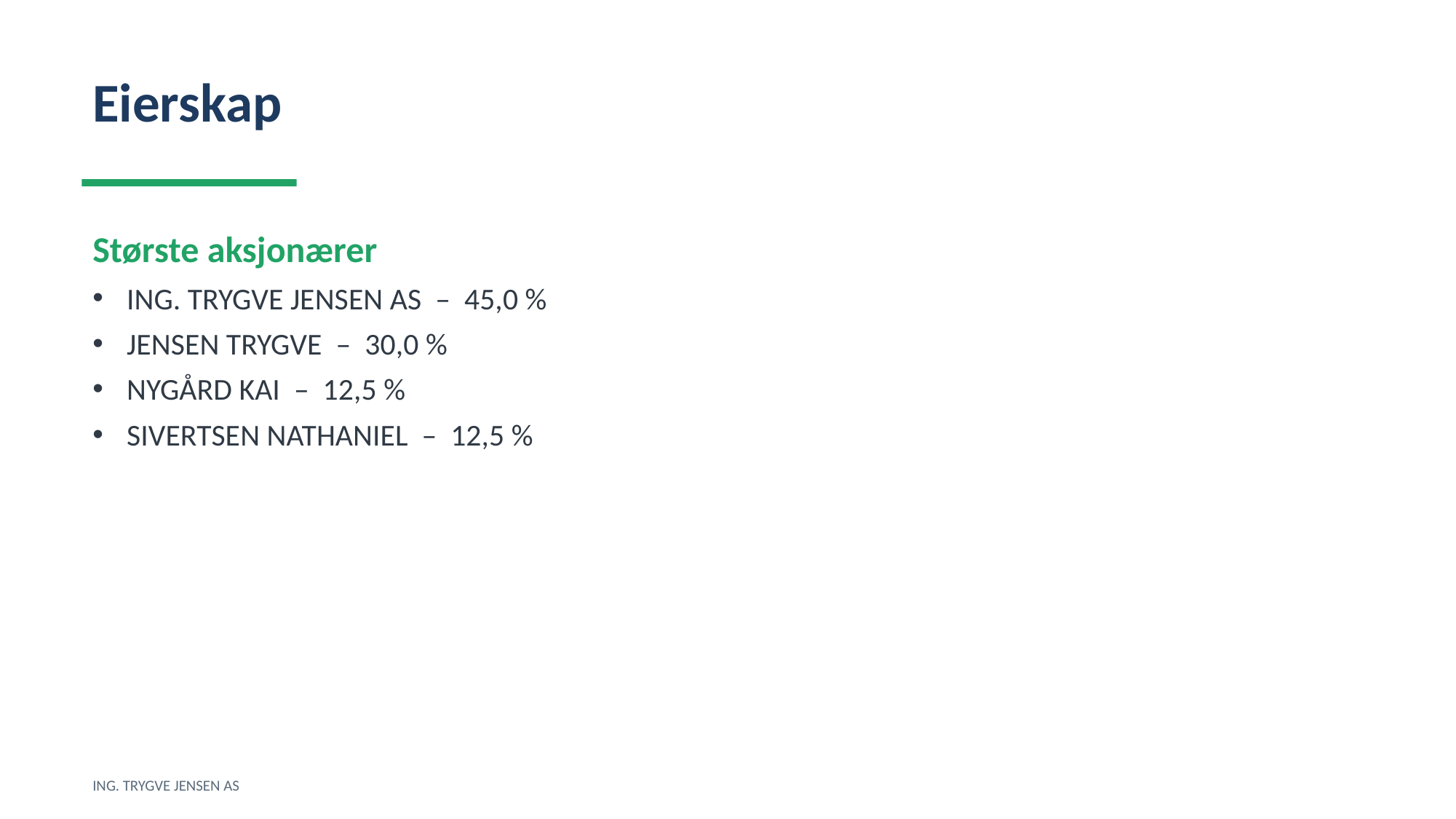

Eierskap

Største aksjonærer
ING. TRYGVE JENSEN AS  –  45,0 %
JENSEN TRYGVE  –  30,0 %
NYGÅRD KAI  –  12,5 %
SIVERTSEN NATHANIEL  –  12,5 %
ING. TRYGVE JENSEN AS